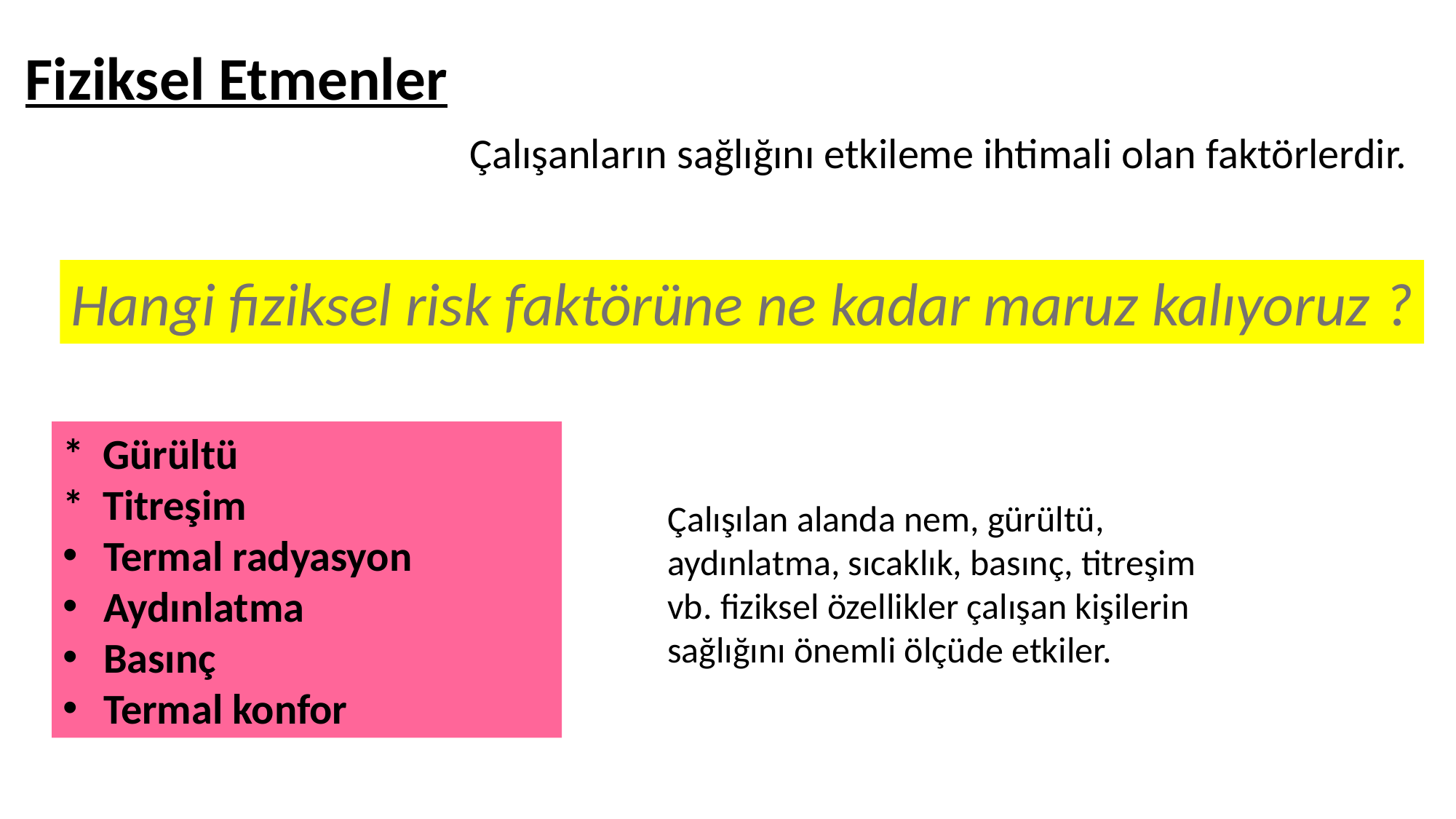

Fiziksel Etmenler
Çalışanların sağlığını etkileme ihtimali olan faktörlerdir.
Hangi fiziksel risk faktörüne ne kadar maruz kalıyoruz ?
*  Gürültü
*  Titreşim
Termal radyasyon
Aydınlatma
Basınç
Termal konfor
Çalışılan alanda nem, gürültü, aydınlatma, sıcaklık, basınç, titreşim vb. fiziksel özellikler çalışan kişilerin sağlığını önemli ölçüde etkiler.